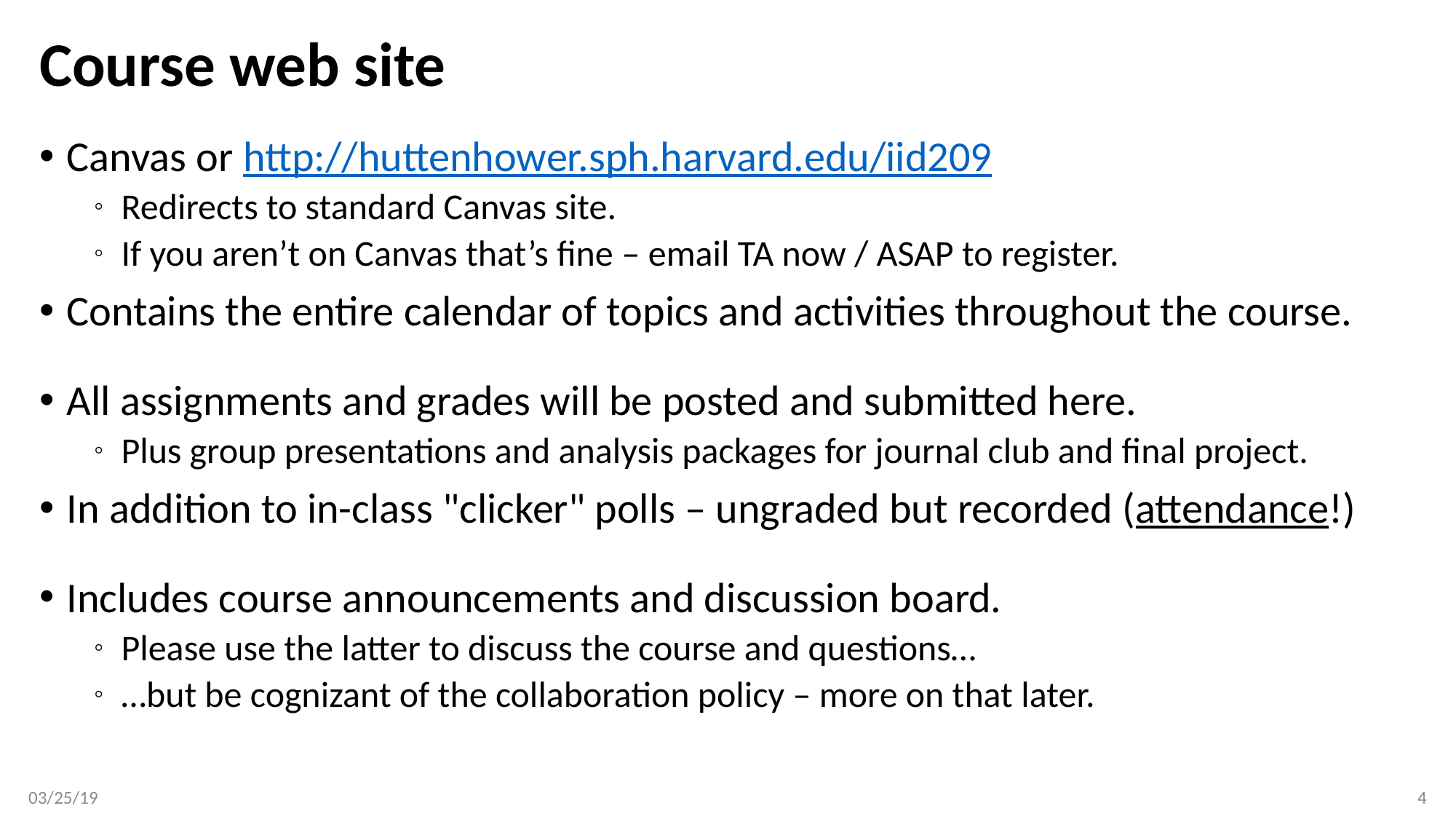

# Course web site
Canvas or http://huttenhower.sph.harvard.edu/iid209
Redirects to standard Canvas site.
If you aren’t on Canvas that’s fine – email TA now / ASAP to register.
Contains the entire calendar of topics and activities throughout the course.

All assignments and grades will be posted and submitted here.
Plus group presentations and analysis packages for journal club and final project.
In addition to in-class "clicker" polls – ungraded but recorded (attendance!)

Includes course announcements and discussion board.
Please use the latter to discuss the course and questions…
…but be cognizant of the collaboration policy – more on that later.
03/25/19
4